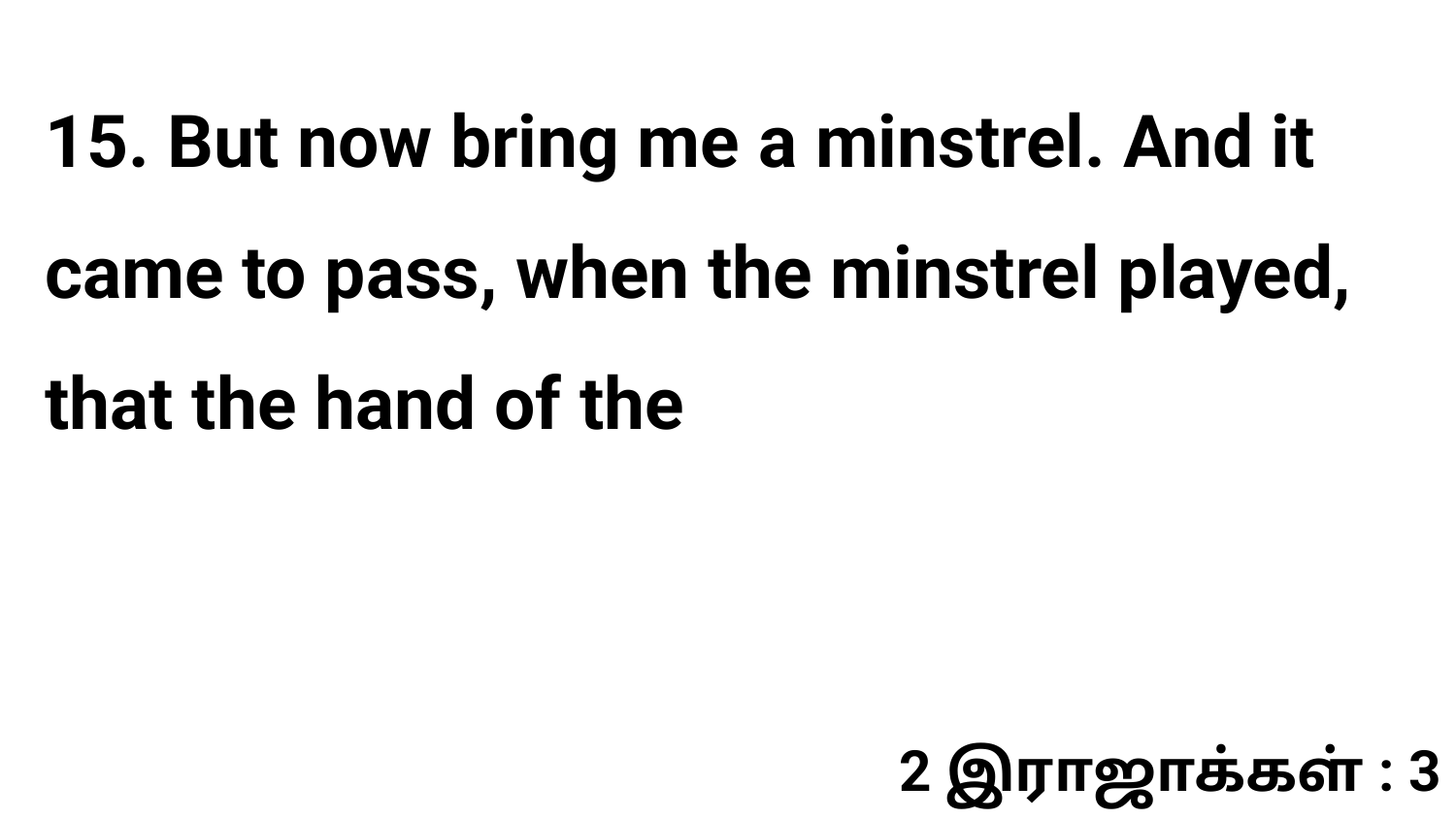

15. But now bring me a minstrel. And it came to pass, when the minstrel played, that the hand of the
2 இராஜாக்கள் : 3